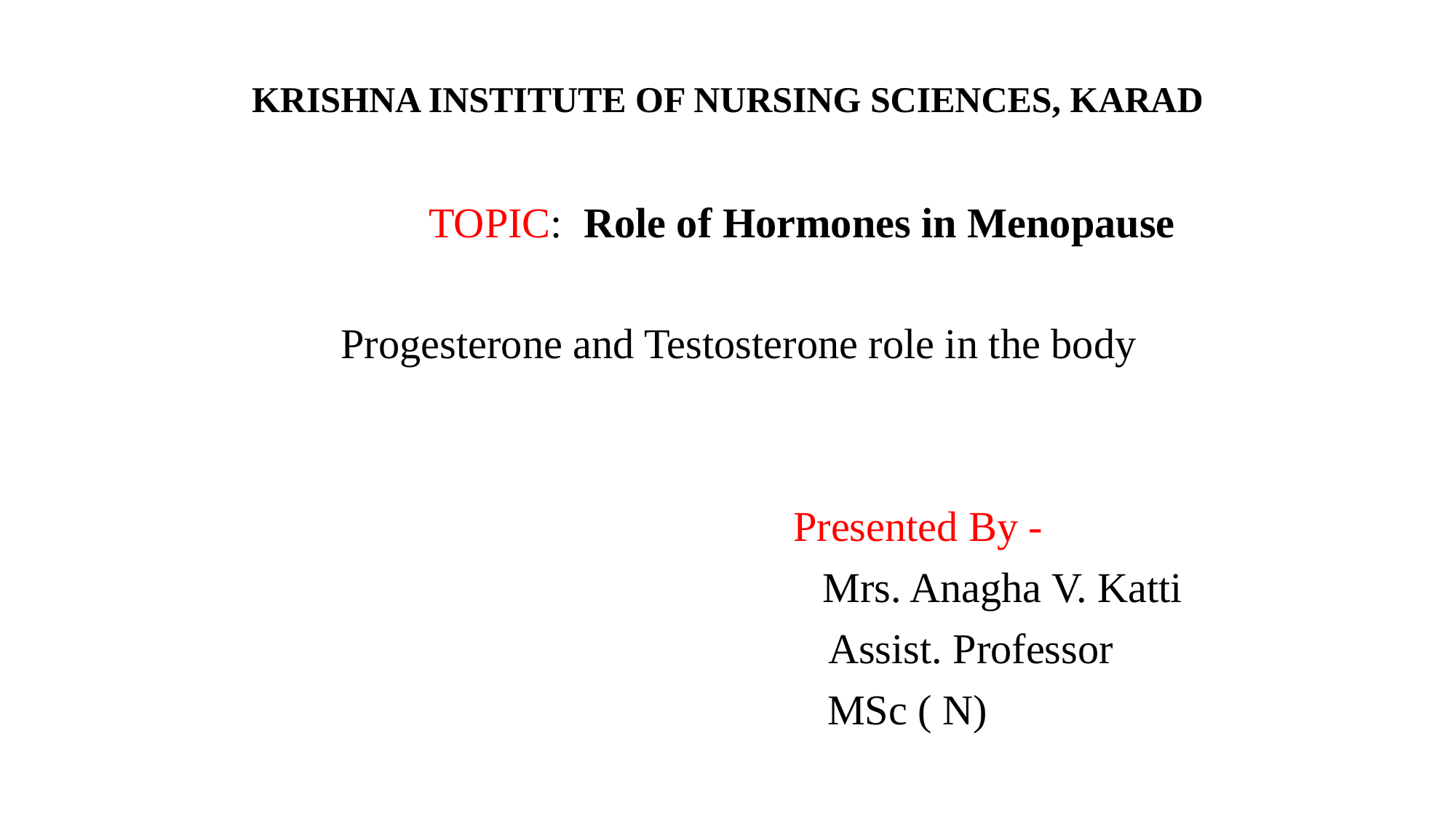

# KRISHNA INSTITUTE OF NURSING SCIENCES, KARAD
            TOPIC:  Role of Hormones in Menopause

Progesterone and Testosterone role in the body

                                  Presented By -
                                                  Mrs. Anagha V. Katti
                                            Assist. Professor
                                MSc ( N)